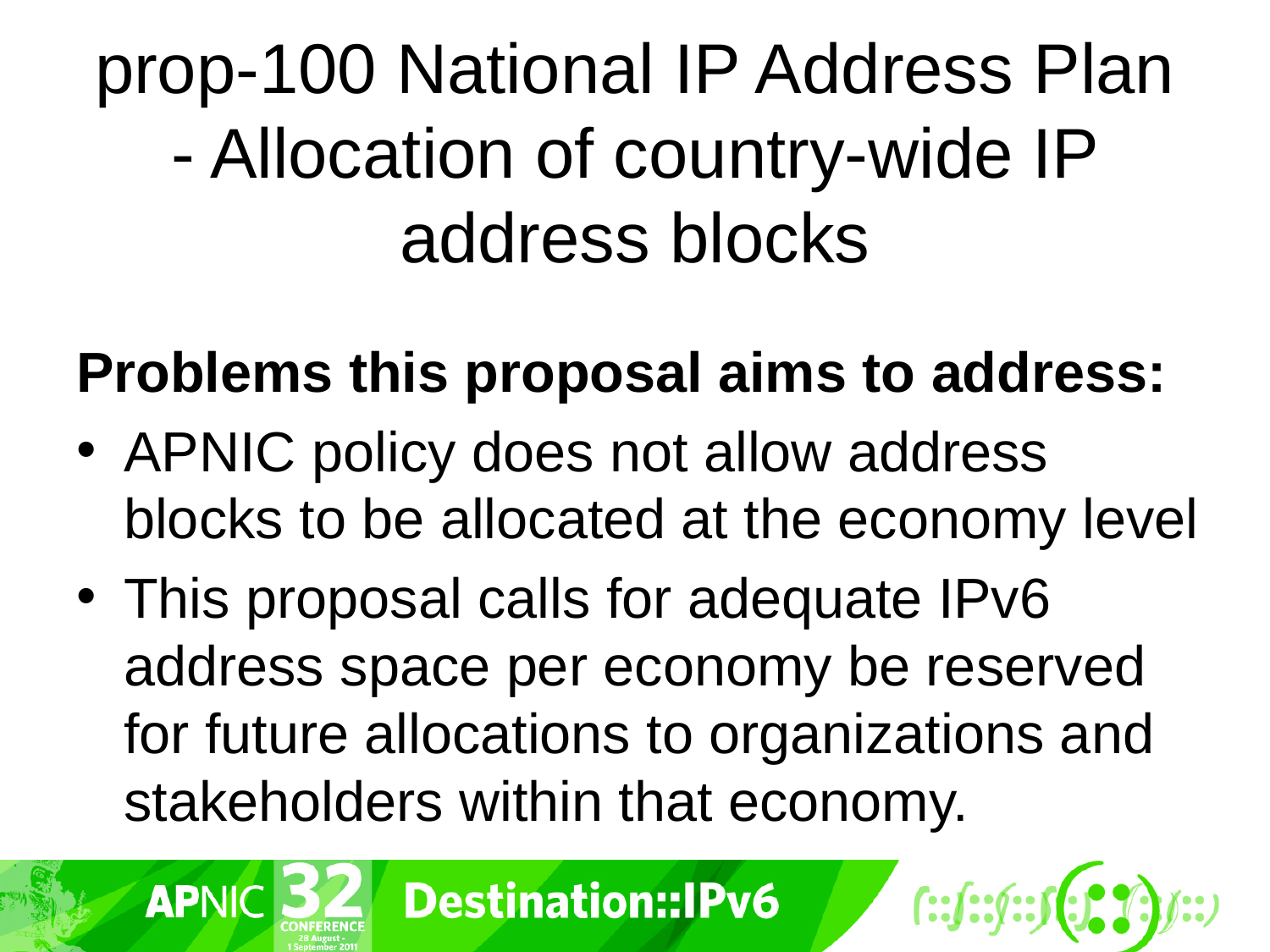

# prop-100 National IP Address Plan - Allocation of country-wide IP address blocks
Problems this proposal aims to address:
APNIC policy does not allow address blocks to be allocated at the economy level
This proposal calls for adequate IPv6 address space per economy be reserved for future allocations to organizations and stakeholders within that economy.